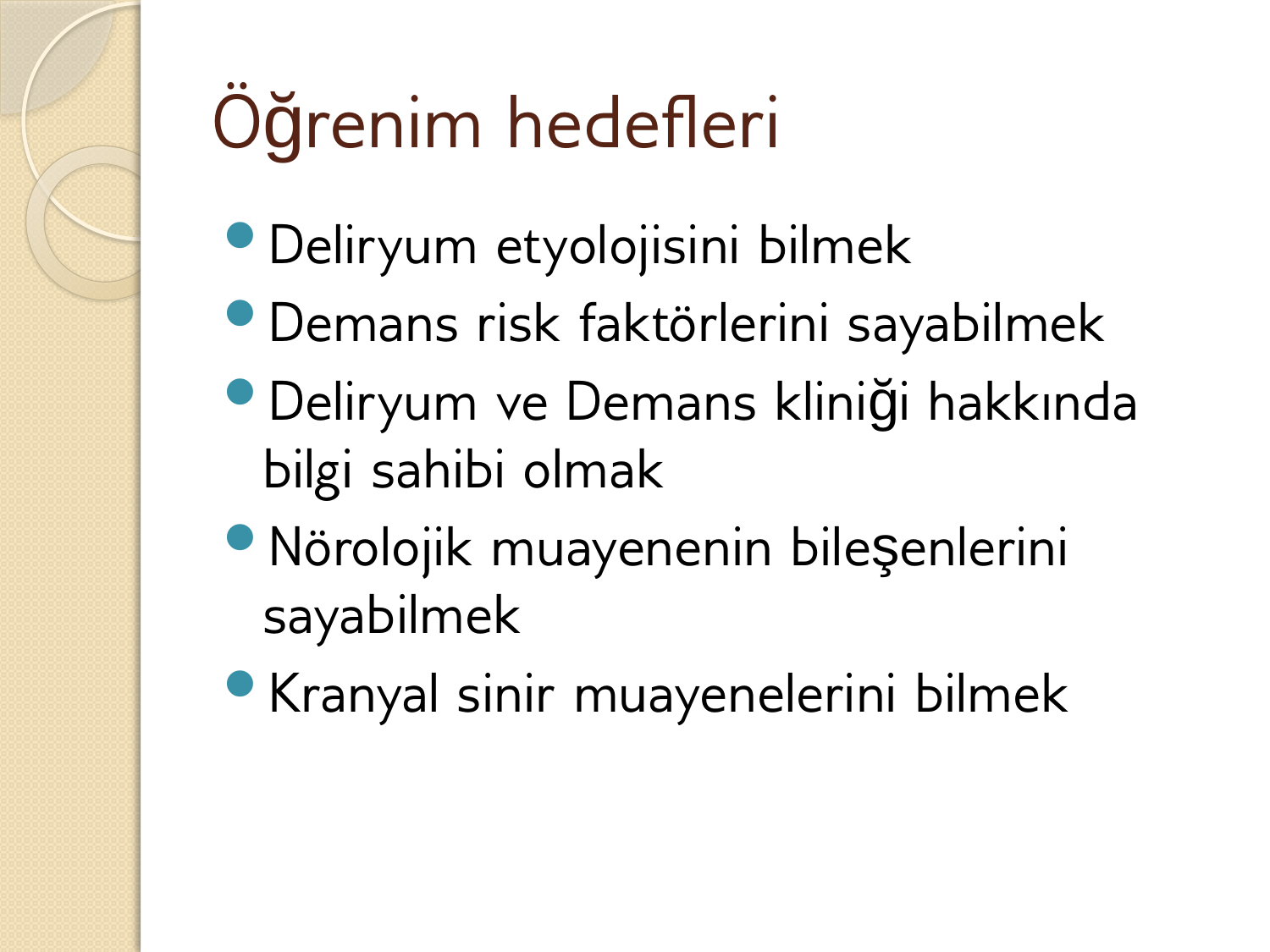

# Öğrenim hedefleri
Deliryum etyolojisini bilmek
Demans risk faktörlerini sayabilmek
Deliryum ve Demans kliniği hakkında bilgi sahibi olmak
Nörolojik muayenenin bileşenlerini sayabilmek
Kranyal sinir muayenelerini bilmek